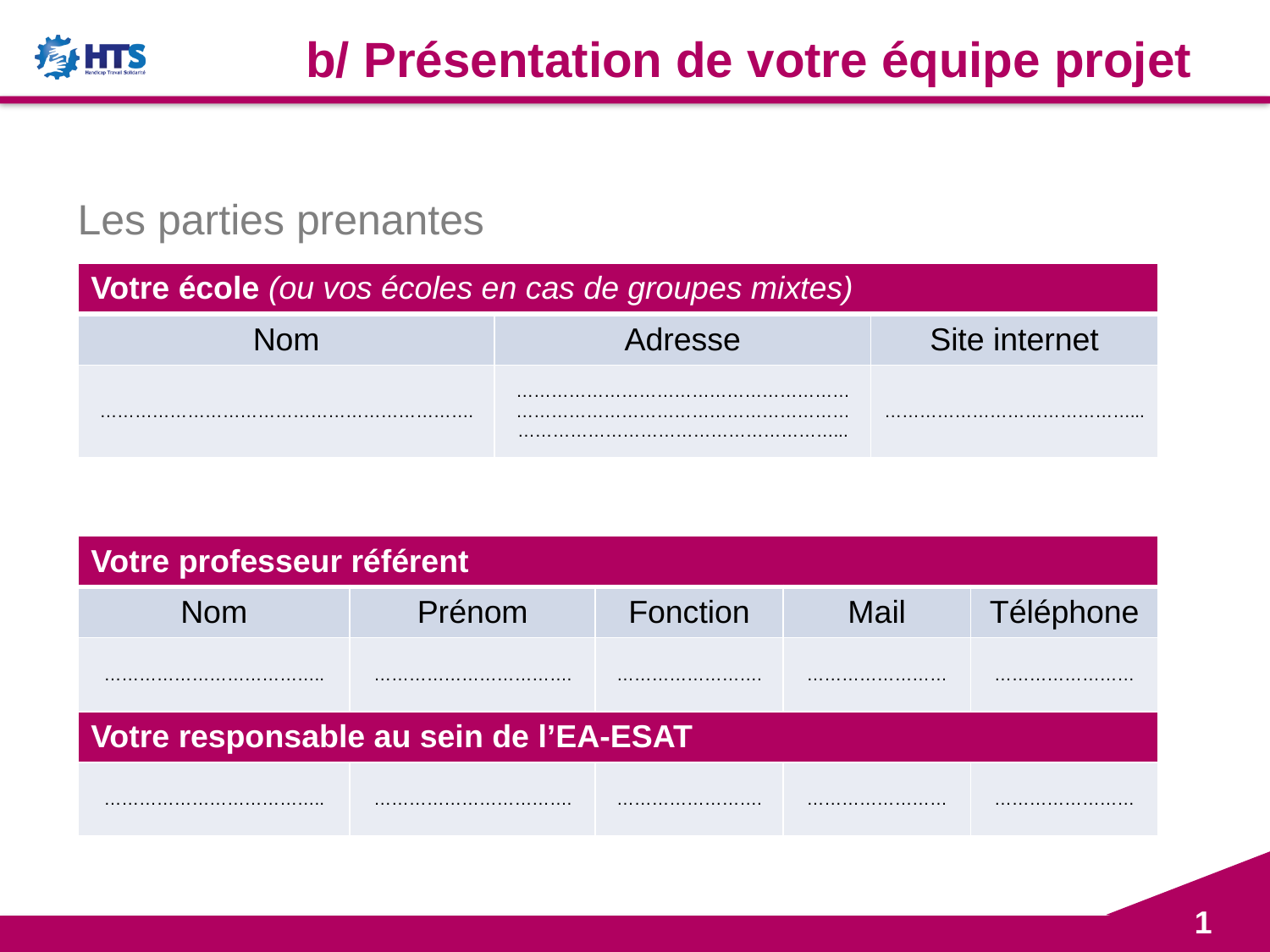

# b/ Présentation de votre équipe projet
Les parties prenantes
| Votre école (ou vos écoles en cas de groupes mixtes) |  |  |
| --- | --- | --- |
| Nom | Adresse | Site internet |
| ………………………………………………………. | ……………………………………………………………………………………………………………………………………………………... | ……………………………………... |
| Votre professeur référent |  |  |  |  |
| --- | --- | --- | --- | --- |
| Nom | Prénom | Fonction | Mail | Téléphone |
| ……………………………….. | ……………………………. | ……………………. | …………………… | …………………… |
| Votre responsable au sein de l’EA-ESAT |  |  |  |  |
| ……………………………….. | ……………………………. | ……………………. | …………………… | …………………… |
1